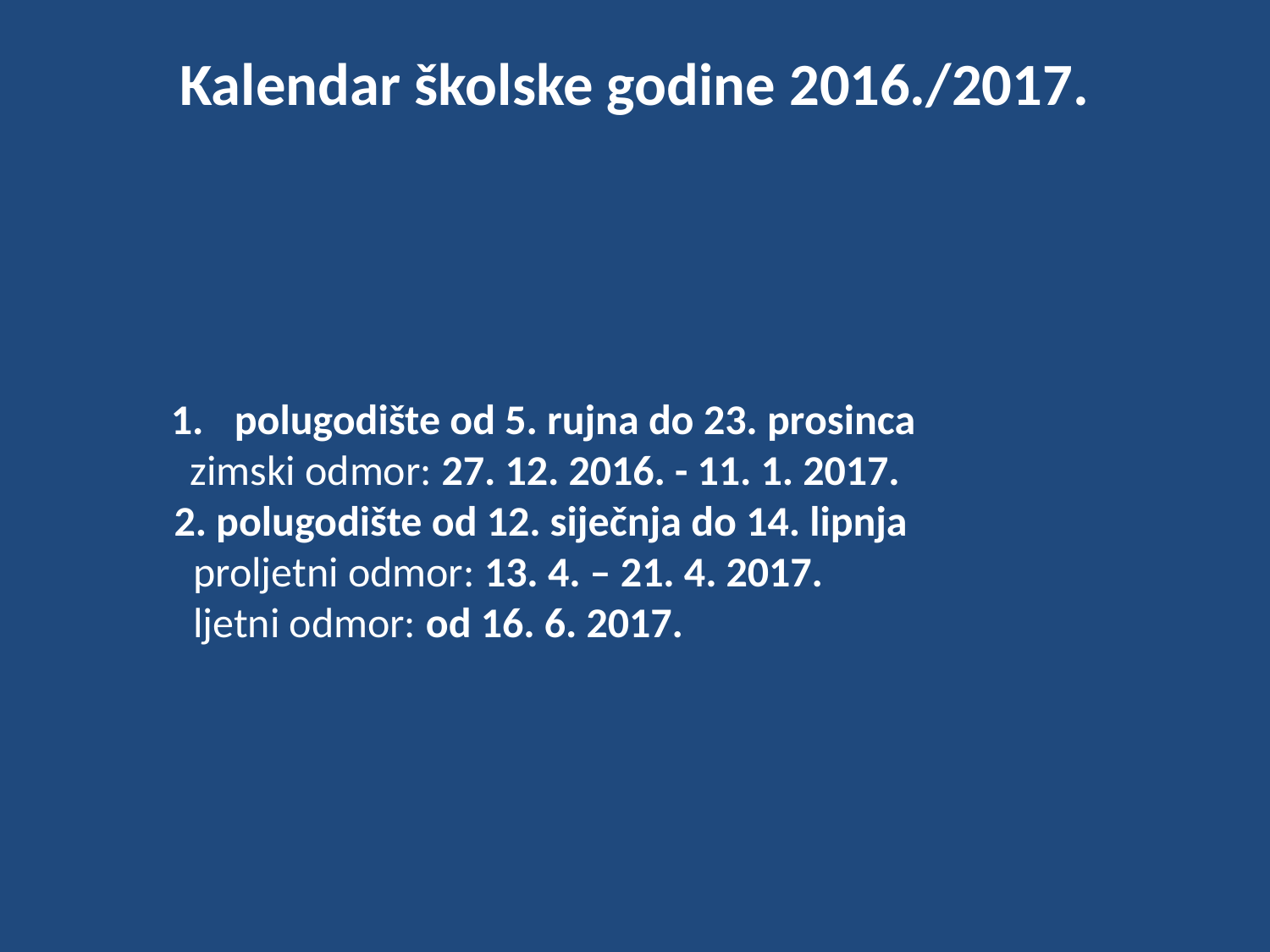

# Kalendar školske godine 2016./2017.

polugodište od 5. rujna do 23. prosinca
  zimski odmor: 27. 12. 2016. - 11. 1. 2017.
       2. polugodište od 12. siječnja do 14. lipnja
         proljetni odmor: 13. 4. – 21. 4. 2017.
         ljetni odmor: od 16. 6. 2017.